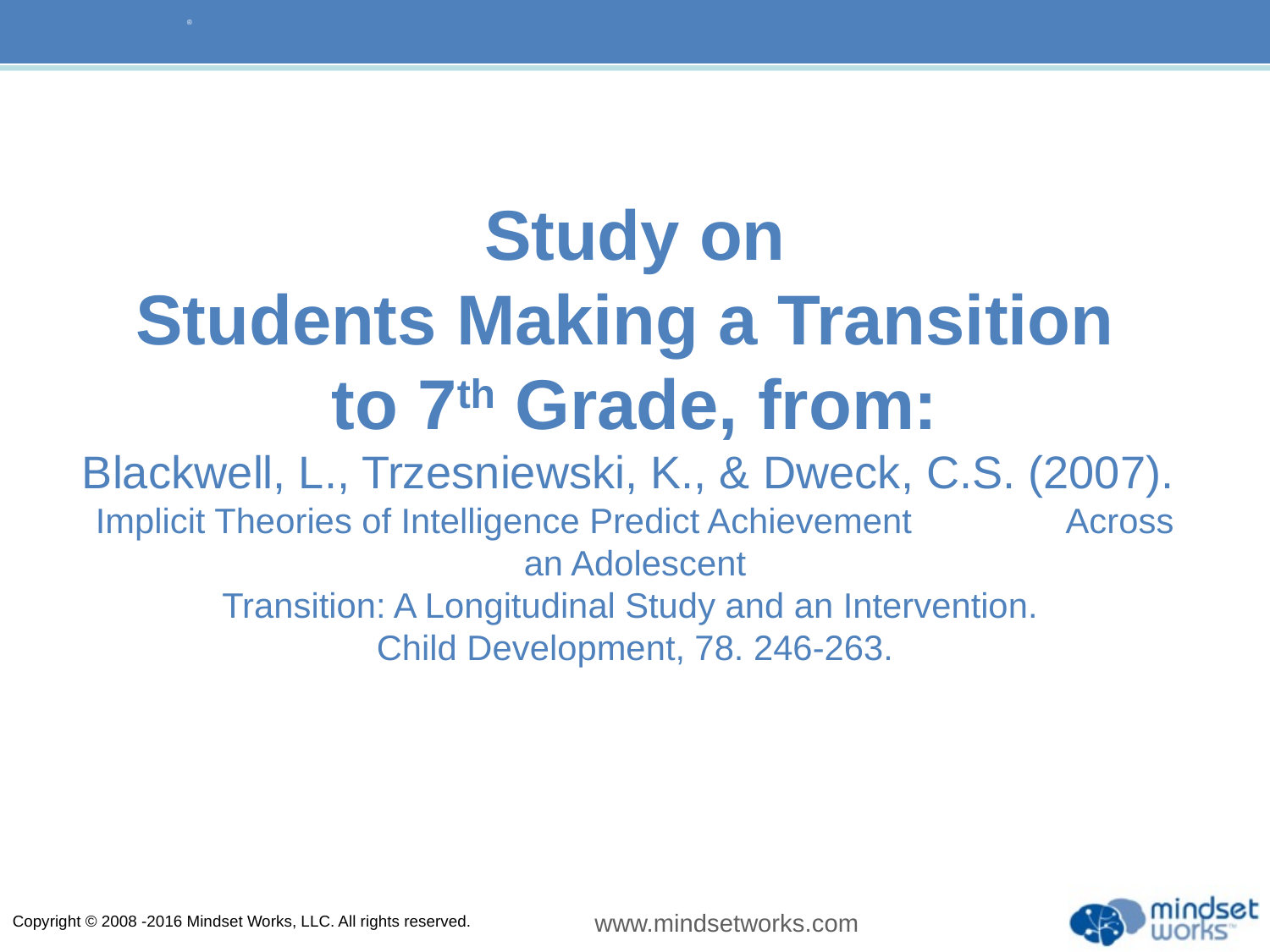

# Study on Students Making a Transition to 7th Grade, from: Blackwell, L., Trzesniewski, K., & Dweck, C.S. (2007). Implicit Theories of Intelligence Predict Achievement                Across an Adolescent Transition: A Longitudinal Study and an Intervention. Child Development, 78. 246-263.